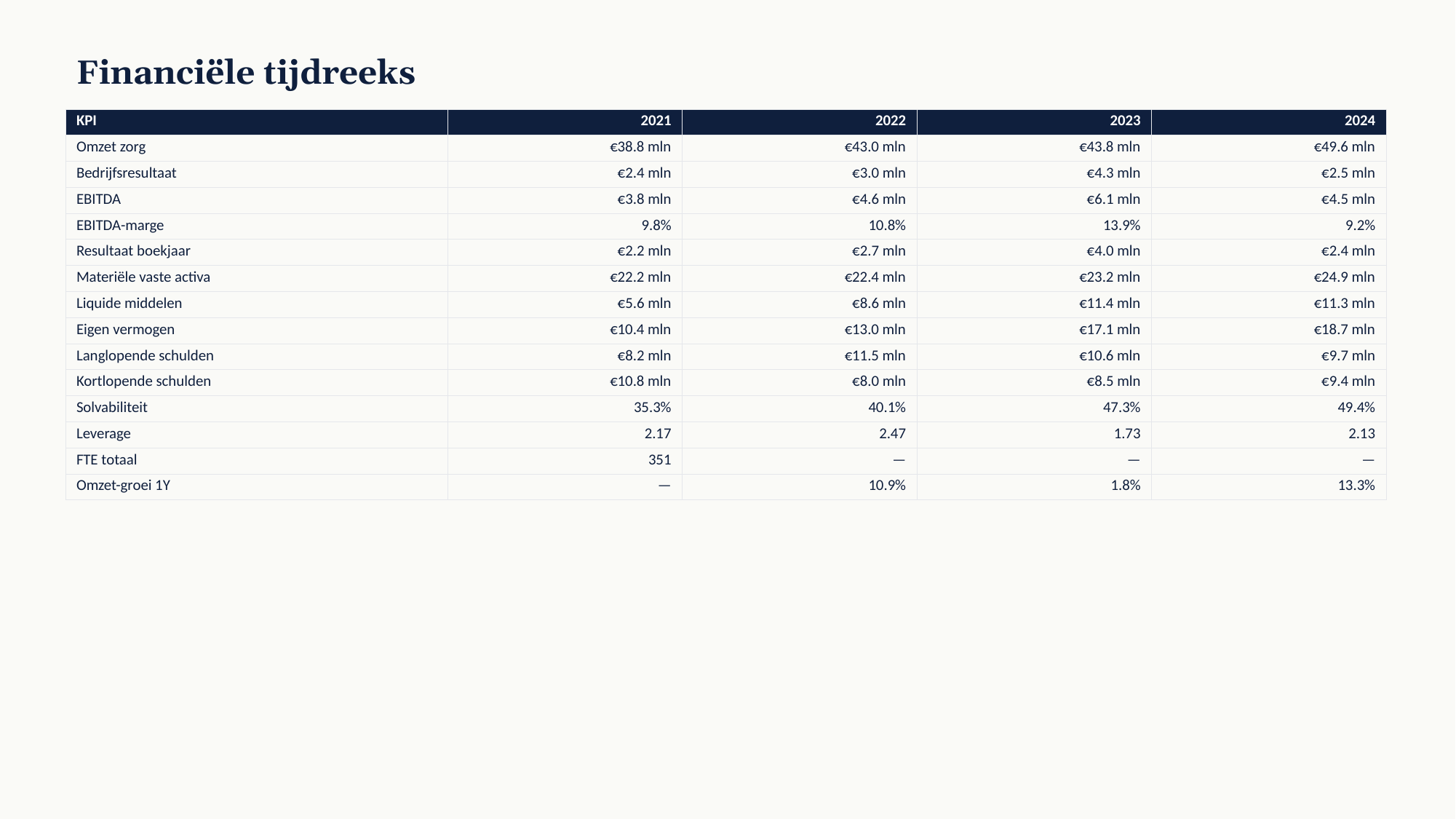

Financiële tijdreeks
| KPI | 2021 | 2022 | 2023 | 2024 |
| --- | --- | --- | --- | --- |
| Omzet zorg | €38.8 mln | €43.0 mln | €43.8 mln | €49.6 mln |
| Bedrijfsresultaat | €2.4 mln | €3.0 mln | €4.3 mln | €2.5 mln |
| EBITDA | €3.8 mln | €4.6 mln | €6.1 mln | €4.5 mln |
| EBITDA-marge | 9.8% | 10.8% | 13.9% | 9.2% |
| Resultaat boekjaar | €2.2 mln | €2.7 mln | €4.0 mln | €2.4 mln |
| Materiële vaste activa | €22.2 mln | €22.4 mln | €23.2 mln | €24.9 mln |
| Liquide middelen | €5.6 mln | €8.6 mln | €11.4 mln | €11.3 mln |
| Eigen vermogen | €10.4 mln | €13.0 mln | €17.1 mln | €18.7 mln |
| Langlopende schulden | €8.2 mln | €11.5 mln | €10.6 mln | €9.7 mln |
| Kortlopende schulden | €10.8 mln | €8.0 mln | €8.5 mln | €9.4 mln |
| Solvabiliteit | 35.3% | 40.1% | 47.3% | 49.4% |
| Leverage | 2.17 | 2.47 | 1.73 | 2.13 |
| FTE totaal | 351 | — | — | — |
| Omzet-groei 1Y | — | 10.9% | 1.8% | 13.3% |